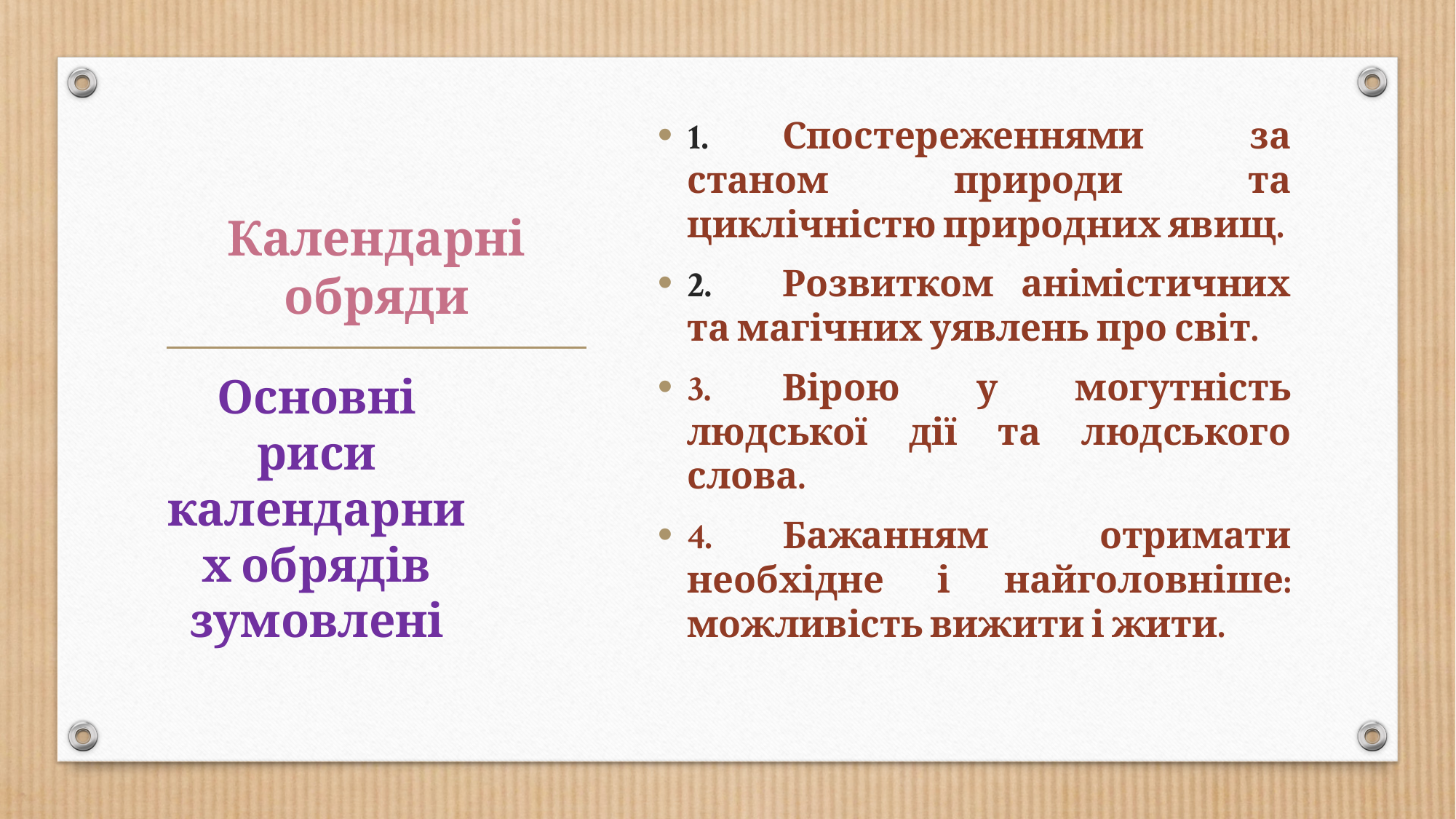

1.	Спостереженнями за станом природи та циклічністю природних явищ.
2.	Розвитком анімістичних та магічних уявлень про світ.
3.	Вірою у могутність людської дії та людського слова.
4.	Бажанням отримати необхідне і найголовніше: можливість вижити і жити.

# Календарні обряди
Основні риси календарних обрядів зумовлені